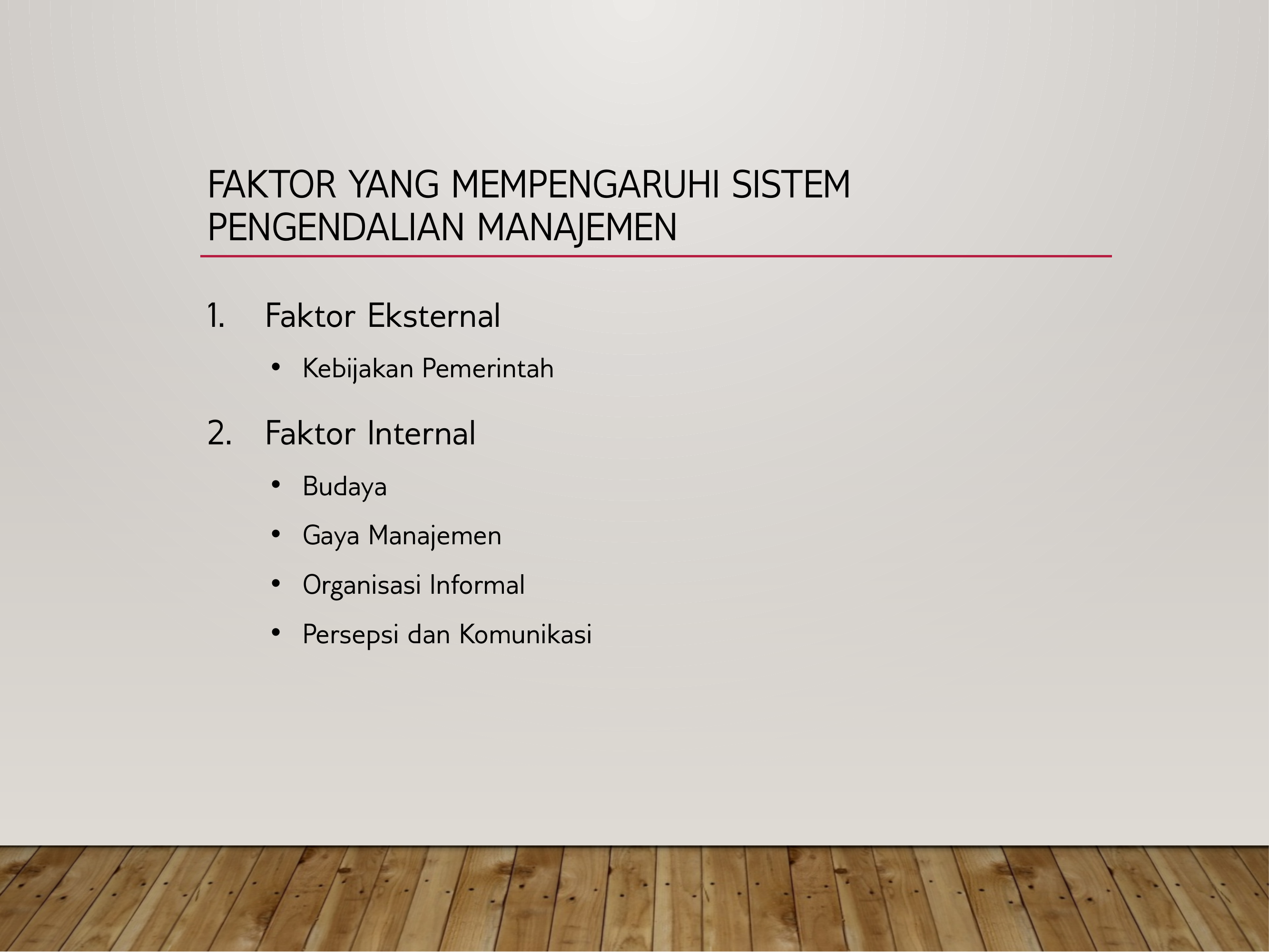

# Faktor yang Mempengaruhi Sistem Pengendalian Manajemen
Faktor Eksternal
Kebijakan Pemerintah
Faktor Internal
Budaya
Gaya Manajemen
Organisasi Informal
Persepsi dan Komunikasi